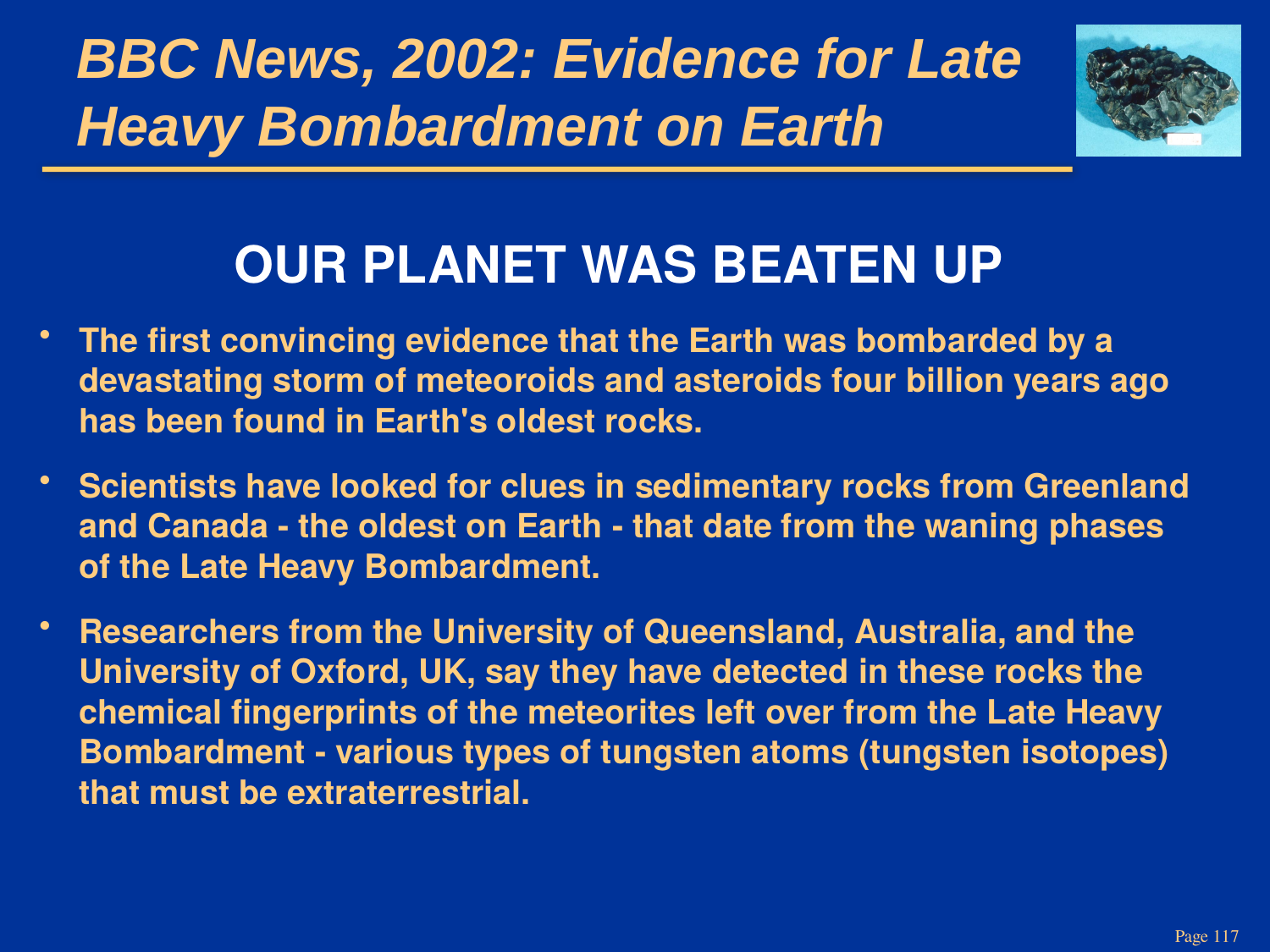

# BBC News, 2002: Evidence for Late Heavy Bombardment on Earth
OUR PLANET WAS BEATEN UP
The first convincing evidence that the Earth was bombarded by a devastating storm of meteoroids and asteroids four billion years ago has been found in Earth's oldest rocks.
Scientists have looked for clues in sedimentary rocks from Greenland and Canada - the oldest on Earth - that date from the waning phases of the Late Heavy Bombardment.
Researchers from the University of Queensland, Australia, and the University of Oxford, UK, say they have detected in these rocks the chemical fingerprints of the meteorites left over from the Late Heavy Bombardment - various types of tungsten atoms (tungsten isotopes) that must be extraterrestrial.